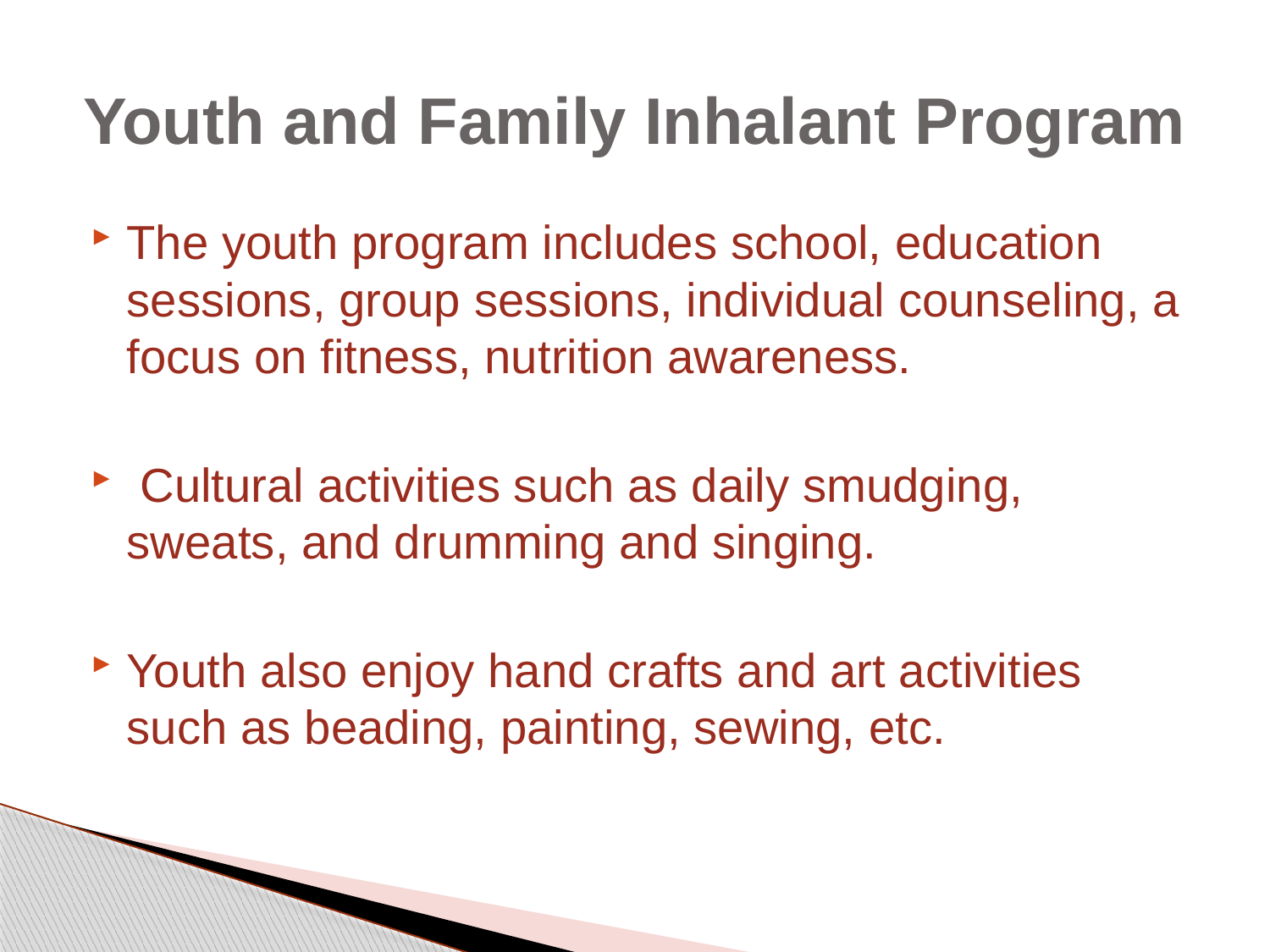

# Youth and Family Inhalant Program
The youth program includes school, education sessions, group sessions, individual counseling, a focus on fitness, nutrition awareness.

 Cultural activities such as daily smudging, sweats, and drumming and singing.

Youth also enjoy hand crafts and art activities such as beading, painting, sewing, etc.